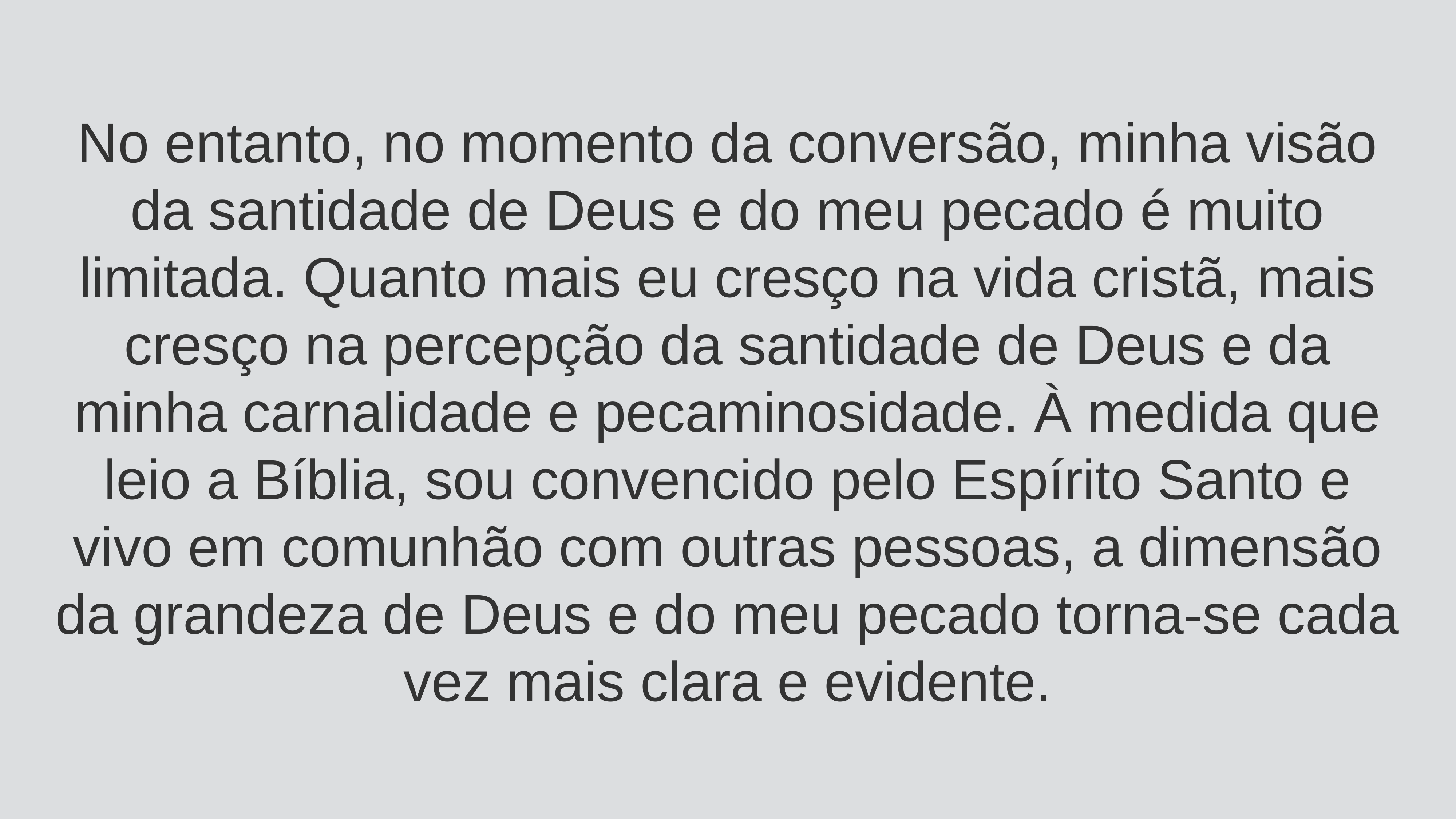

No entanto, no momento da conversão, minha visão da santidade de Deus e do meu pecado é muito limitada. Quanto mais eu cresço na vida cristã, mais cresço na percepção da santidade de Deus e da minha carnalidade e pecaminosidade. À medida que leio a Bíblia, sou convencido pelo Espírito Santo e vivo em comunhão com outras pessoas, a dimensão da grandeza de Deus e do meu pecado torna-se cada vez mais clara e evidente.